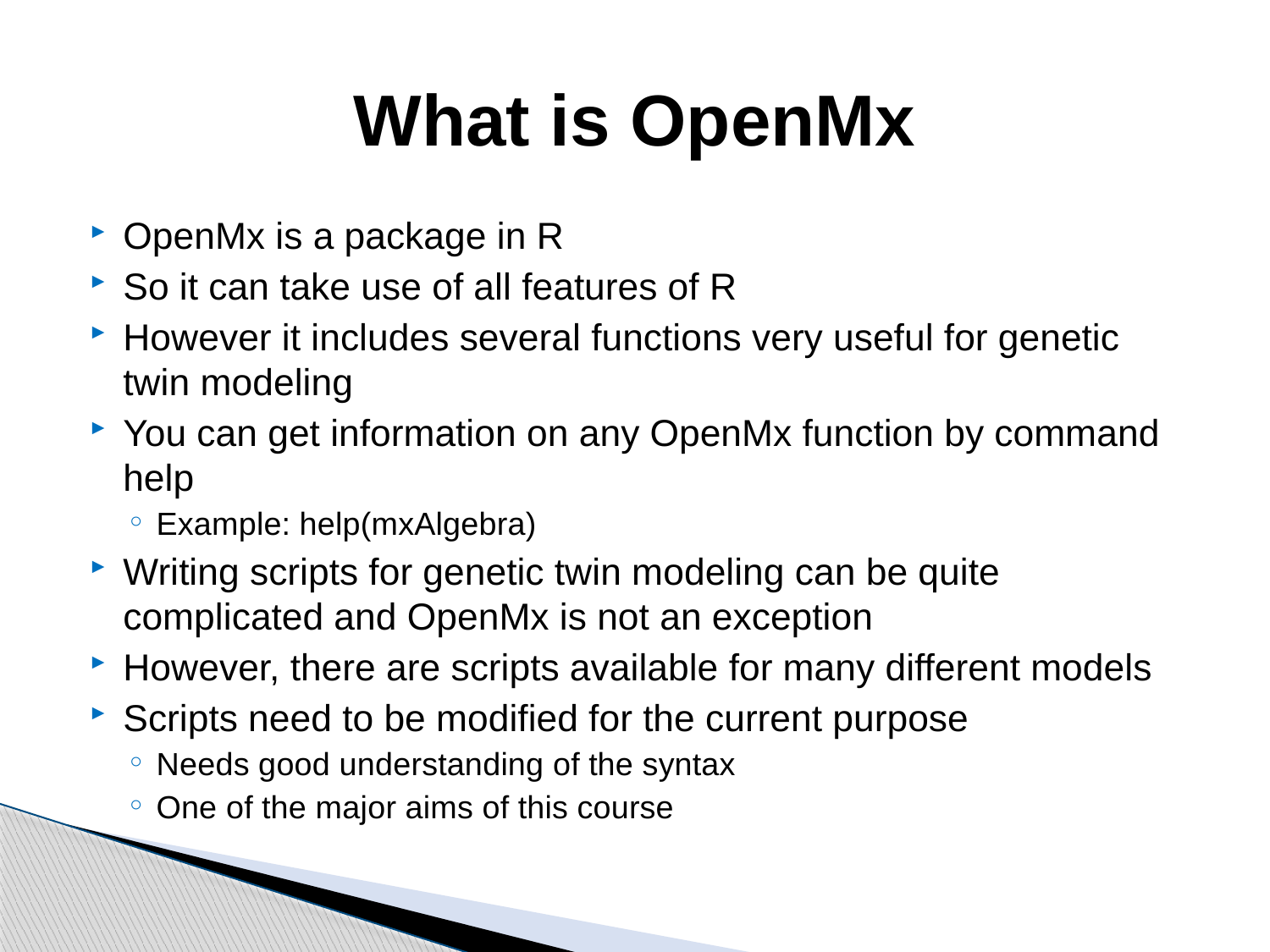

# What is OpenMx
OpenMx is a package in R
So it can take use of all features of R
However it includes several functions very useful for genetic twin modeling
You can get information on any OpenMx function by command help
Example: help(mxAlgebra)
Writing scripts for genetic twin modeling can be quite complicated and OpenMx is not an exception
However, there are scripts available for many different models
Scripts need to be modified for the current purpose
Needs good understanding of the syntax
One of the major aims of this course